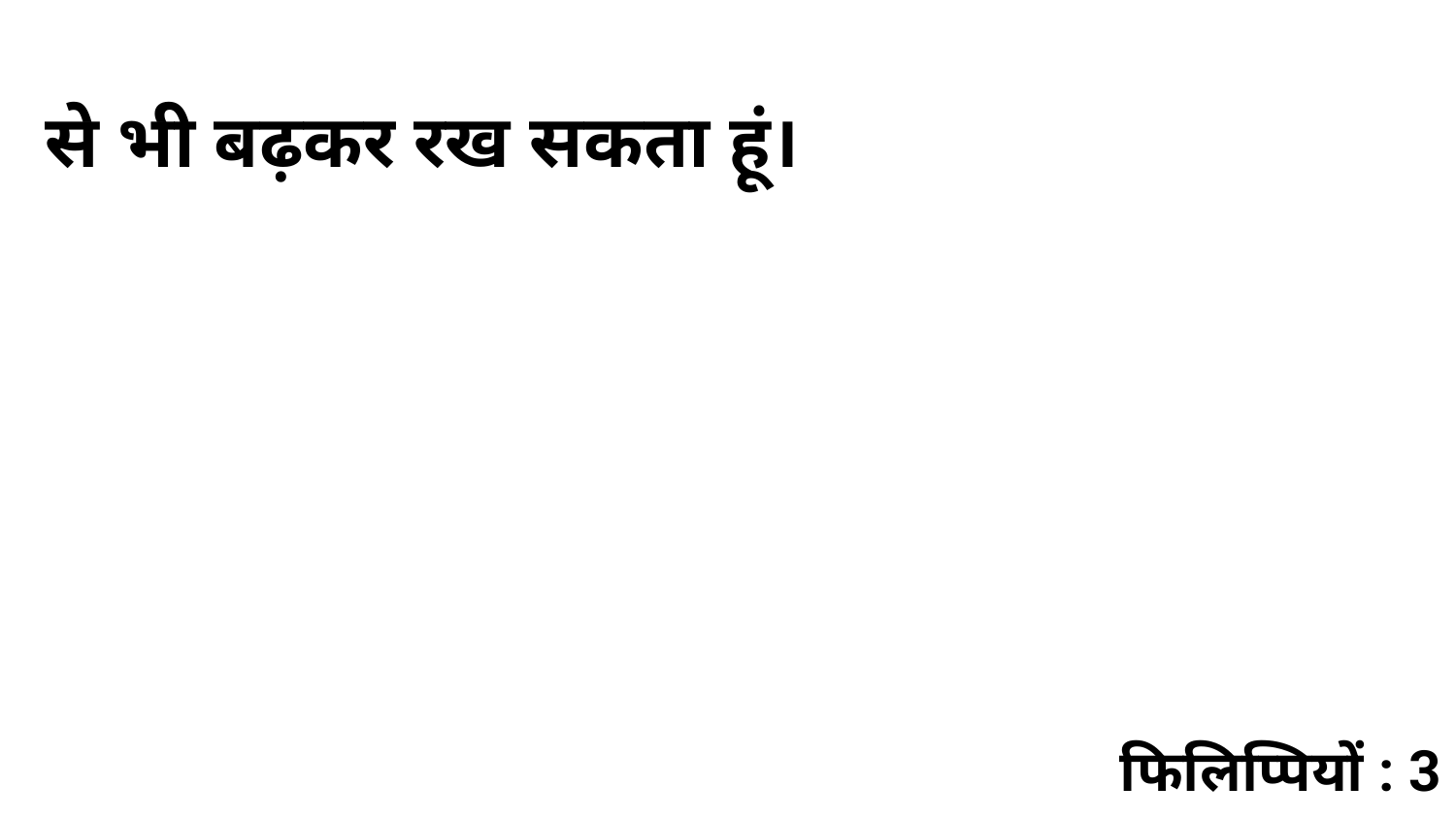

से भी बढ़कर रख सकता हूं।
फिलिप्पियों : 3